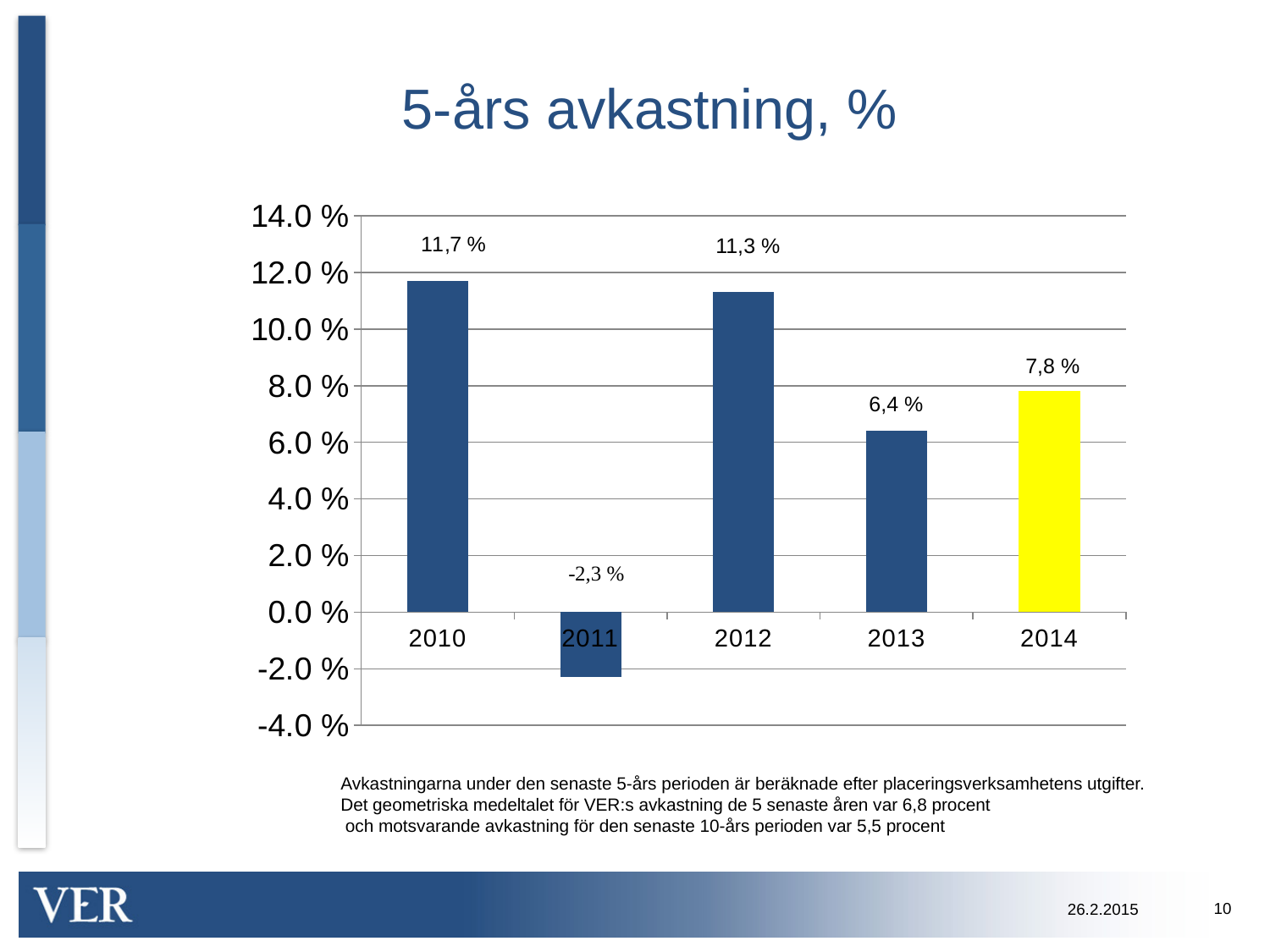

# 5-års avkastning, %

### Chart

| Category | Column1 |
|---|---|
| 2010 | 0.117 |
| 2011 | -0.023 |
| 2012 | 0.113 |
| 2013 | 0.064 |
| 2014 | 0.078 |
11,3 %
7,8 %
6,4 %
Avkastningarna under den senaste 5-års perioden är beräknade efter placeringsverksamhetens utgifter.
Det geometriska medeltalet för VER:s avkastning de 5 senaste åren var 6,8 procent
 och motsvarande avkastning för den senaste 10-års perioden var 5,5 procent
10
26.2.2015